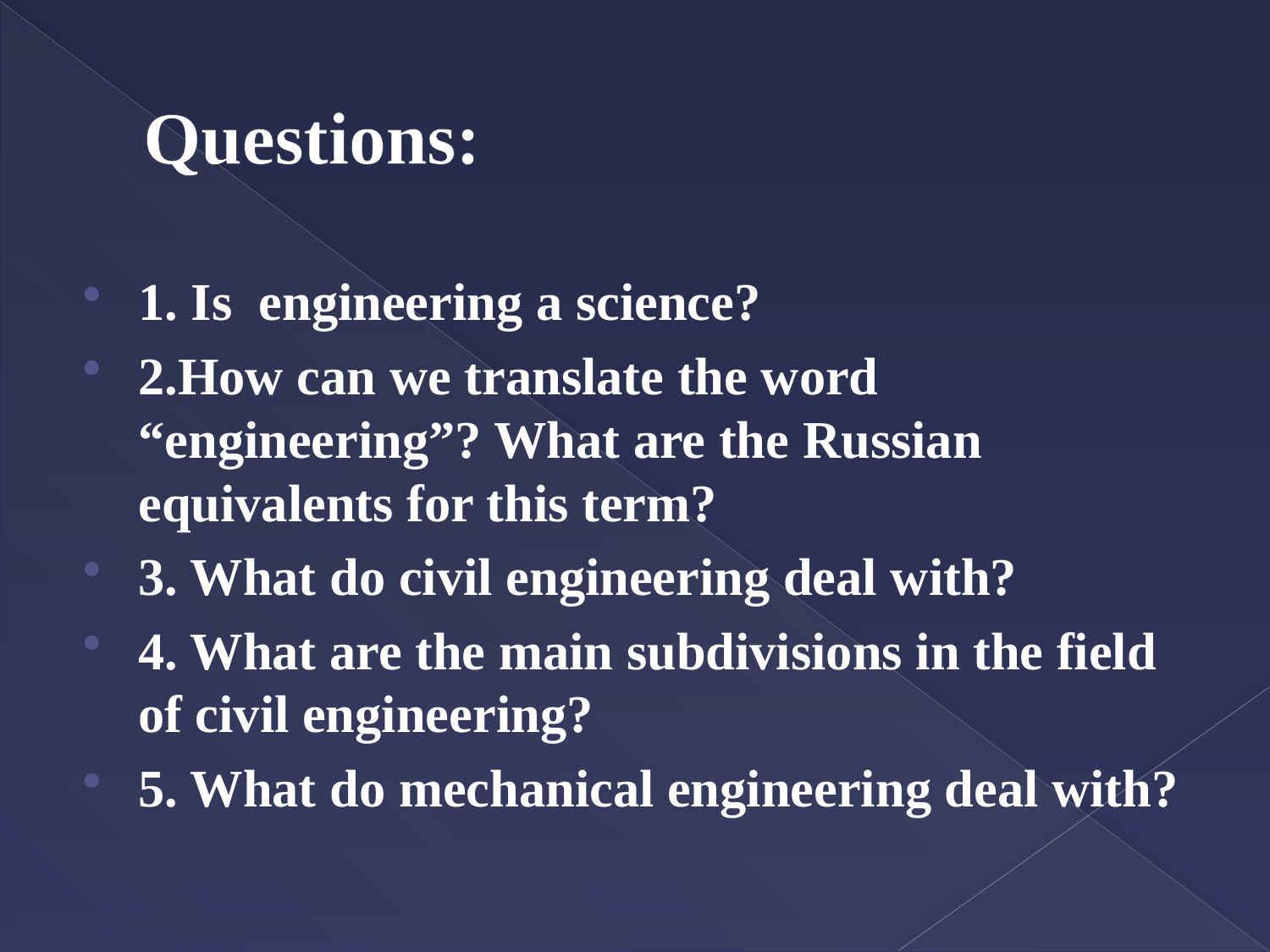

# Questions:
1. Is  engineering a science?
2.How can we translate the word “engineering”? What are the Russian equivalents for this term?
3. What do civil engineering deal with?
4. What are the main subdivisions in the field of civil engineering?
5. What do mechanical engineering deal with?